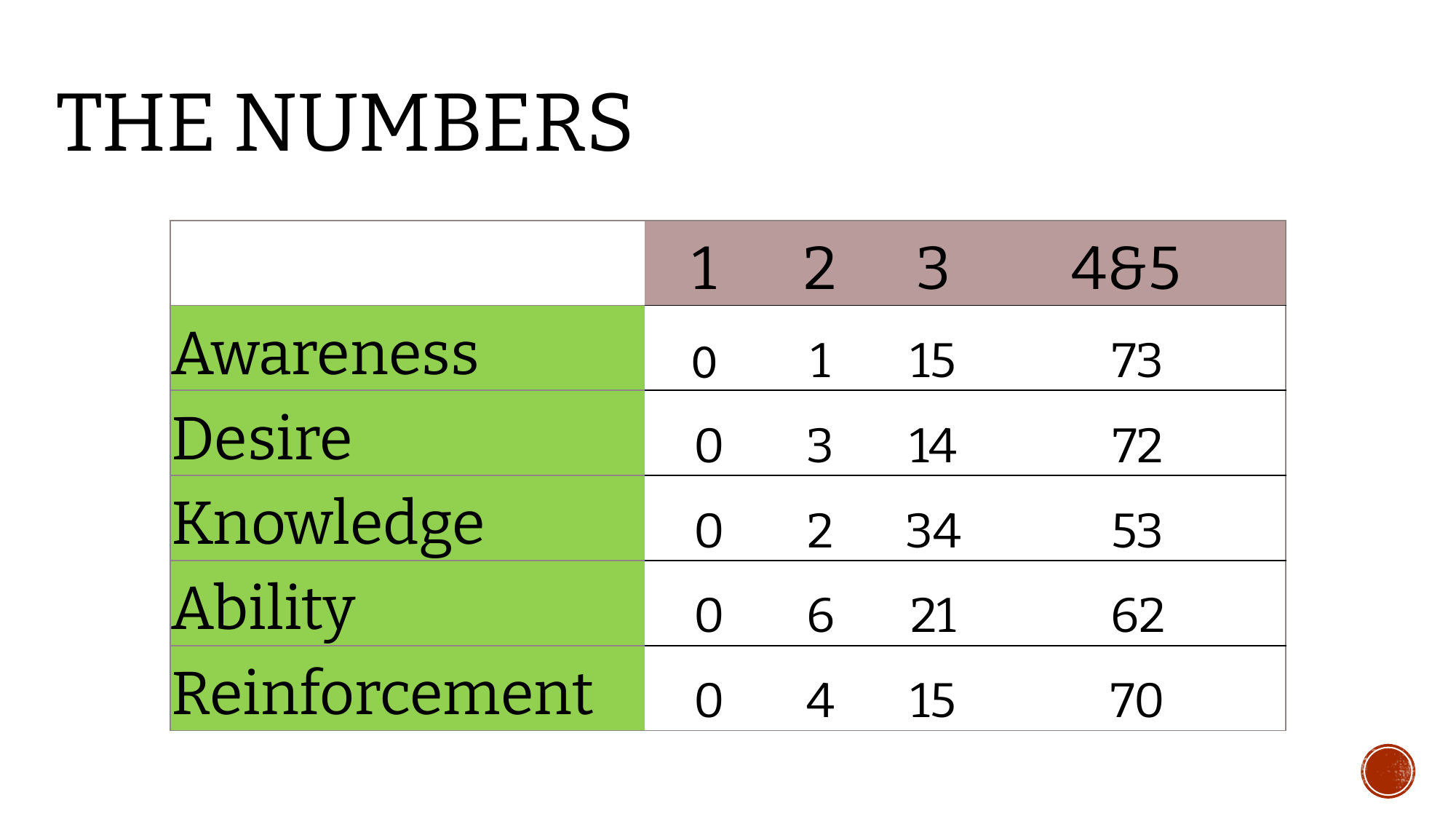

# The numbers
|  | 1 | 2 | 3 | 4&5 |
| --- | --- | --- | --- | --- |
| Awareness | 0 | 1 | 15 | 73 |
| Desire | 0 | 3 | 14 | 72 |
| Knowledge | 0 | 2 | 34 | 53 |
| Ability | 0 | 6 | 21 | 62 |
| Reinforcement | 0 | 4 | 15 | 70 |